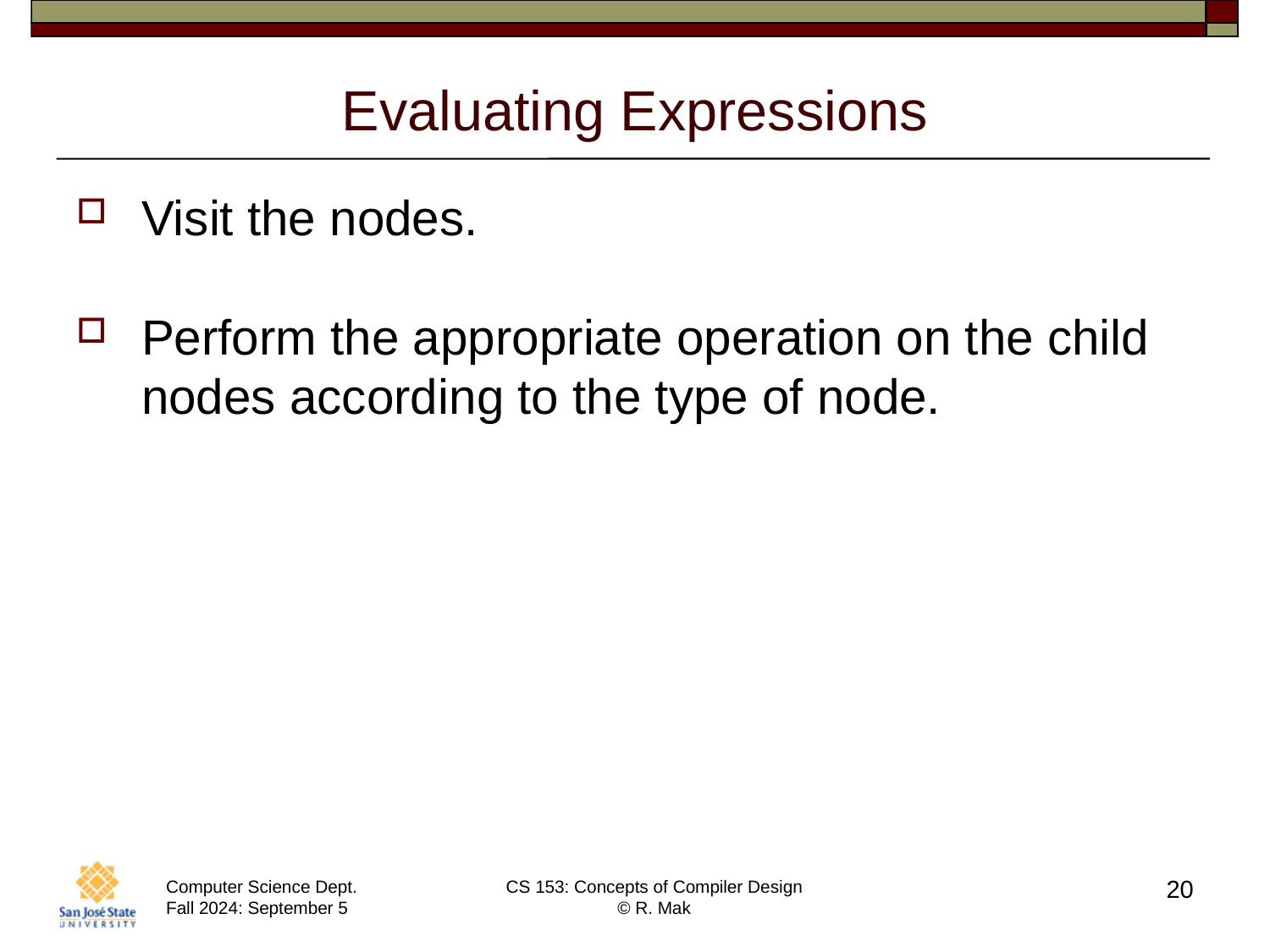

# Evaluating Expressions
Visit the nodes.

Perform the appropriate operation on the child nodes according to the type of node.
20